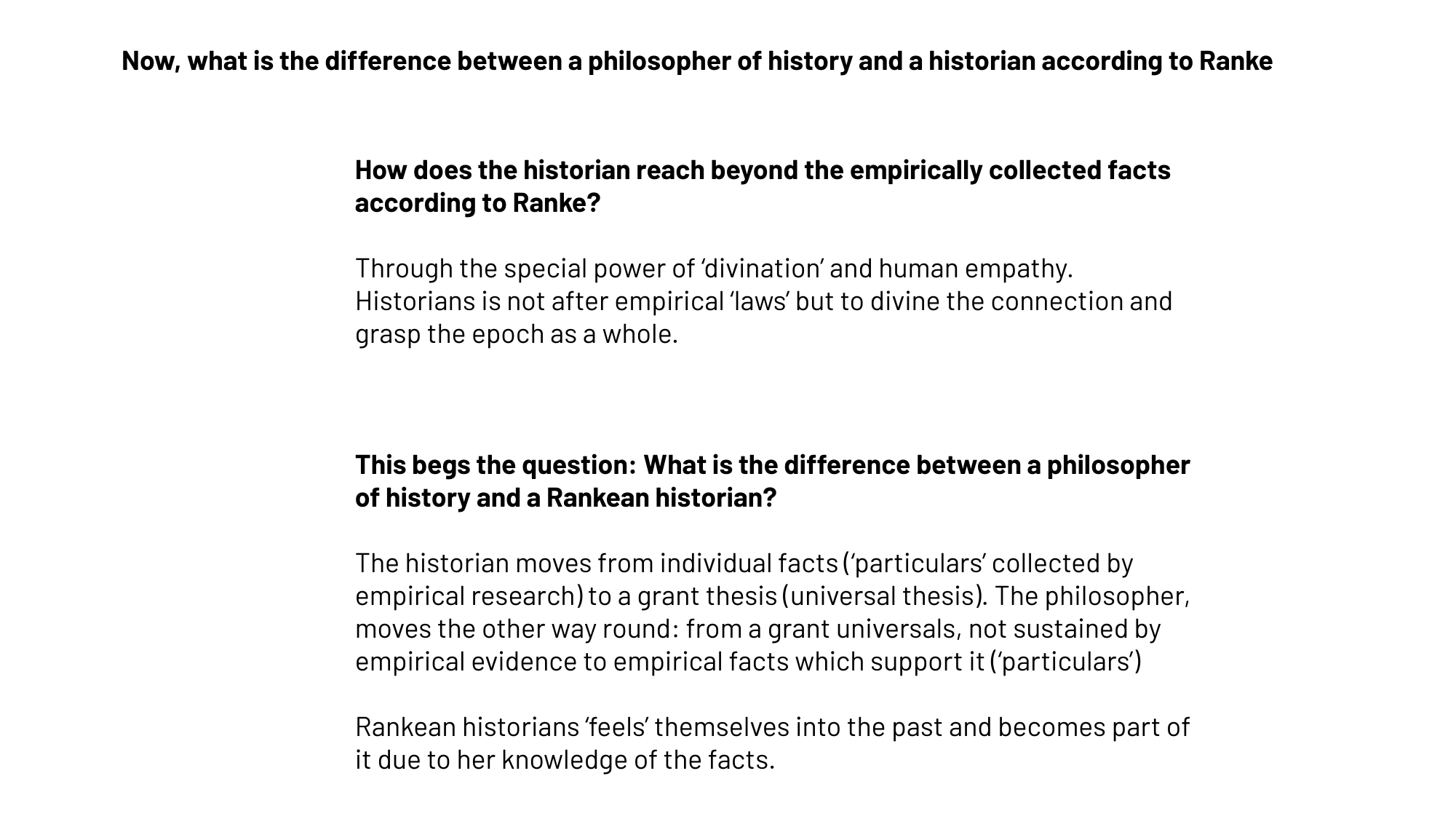

Now, what is the difference between a philosopher of history and a historian according to Ranke
How does the historian reach beyond the empirically collected facts according to Ranke?

Through the special power of ‘divination’ and human empathy.
Historians is not after empirical ‘laws’ but to divine the connection and grasp the epoch as a whole.

This begs the question: What is the difference between a philosopher of history and a Rankean historian?

The historian moves from individual facts (‘particulars’ collected by empirical research) to a grant thesis (universal thesis). The philosopher, moves the other way round: from a grant universals, not sustained by  empirical evidence to empirical facts which support it (‘particulars’)

Rankean historians ‘feels’ themselves into the past and becomes part of it due to her knowledge of the facts.